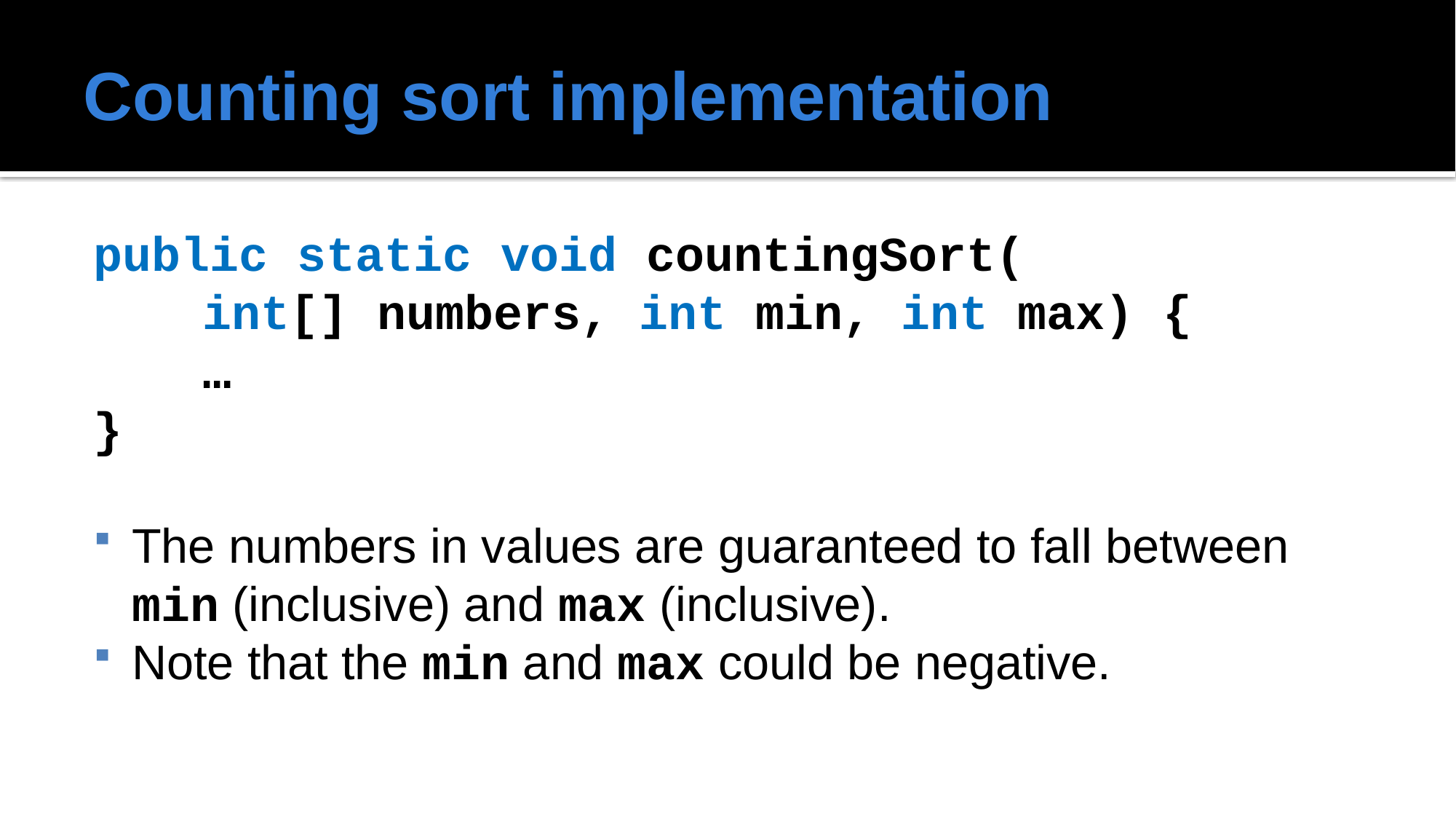

# Counting sort implementation
public static void countingSort(
	int[] numbers, int min, int max) {
	…
}

The numbers in values are guaranteed to fall between min (inclusive) and max (inclusive).
Note that the min and max could be negative.